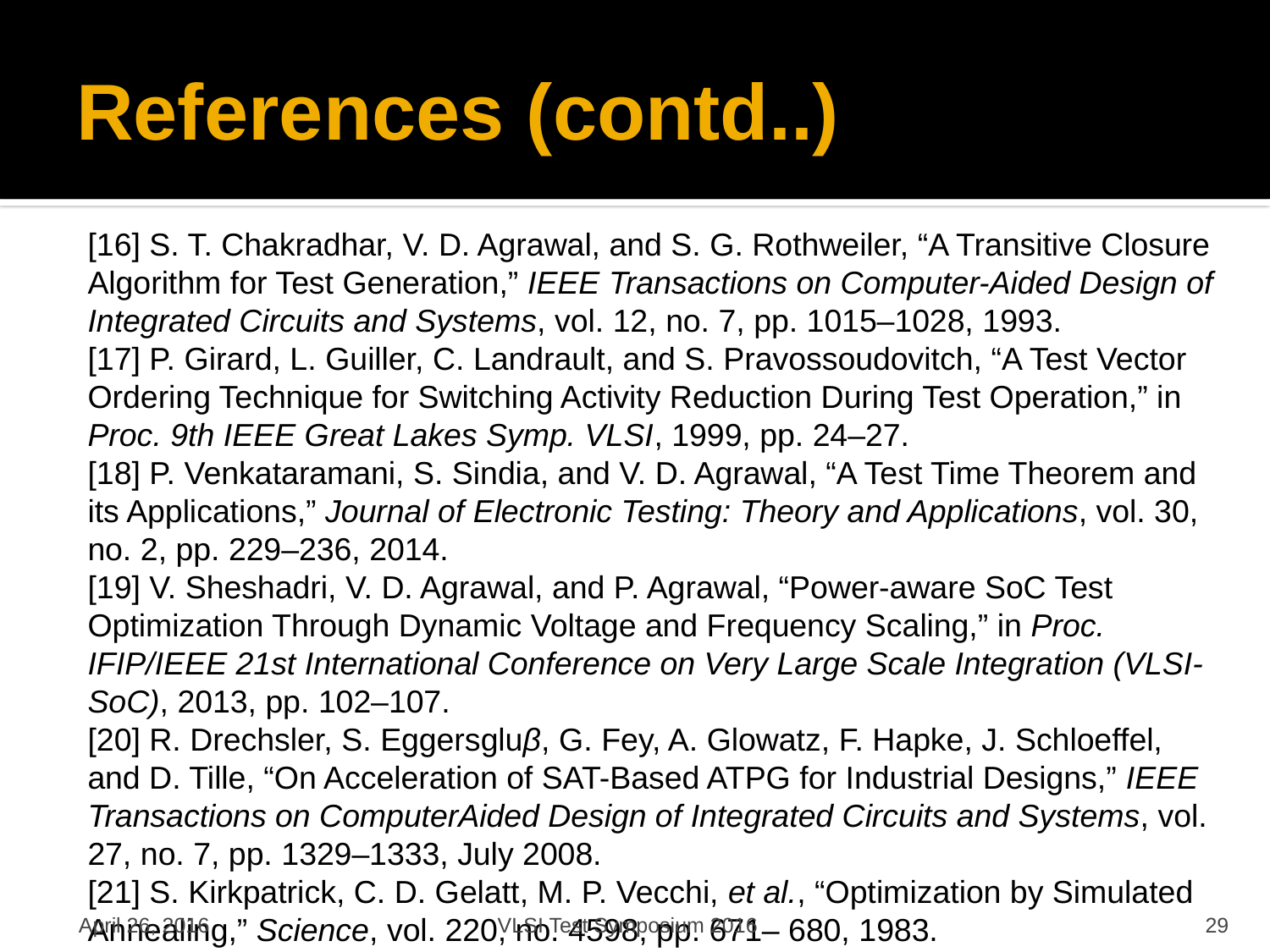

# References (contd..)
[16] S. T. Chakradhar, V. D. Agrawal, and S. G. Rothweiler, “A Transitive Closure Algorithm for Test Generation,” IEEE Transactions on Computer-Aided Design of Integrated Circuits and Systems, vol. 12, no. 7, pp. 1015–1028, 1993.
[17] P. Girard, L. Guiller, C. Landrault, and S. Pravossoudovitch, “A Test Vector Ordering Technique for Switching Activity Reduction During Test Operation,” in Proc. 9th IEEE Great Lakes Symp. VLSI, 1999, pp. 24–27.
[18] P. Venkataramani, S. Sindia, and V. D. Agrawal, “A Test Time Theorem and its Applications,” Journal of Electronic Testing: Theory and Applications, vol. 30, no. 2, pp. 229–236, 2014.
[19] V. Sheshadri, V. D. Agrawal, and P. Agrawal, “Power-aware SoC Test Optimization Through Dynamic Voltage and Frequency Scaling,” in Proc. IFIP/IEEE 21st International Conference on Very Large Scale Integration (VLSI-SoC), 2013, pp. 102–107.
[20] R. Drechsler, S. Eggersgluβ, G. Fey, A. Glowatz, F. Hapke, J. Schloeffel, and D. Tille, “On Acceleration of SAT-Based ATPG for Industrial Designs,” IEEE Transactions on ComputerAided Design of Integrated Circuits and Systems, vol. 27, no. 7, pp. 1329–1333, July 2008.
[21] S. Kirkpatrick, C. D. Gelatt, M. P. Vecchi, et al., “Optimization by Simulated Annealing,” Science, vol. 220, no. 4598, pp. 671– 680, 1983.
April 26, 2016
VLSI Test Symposium 2016
29